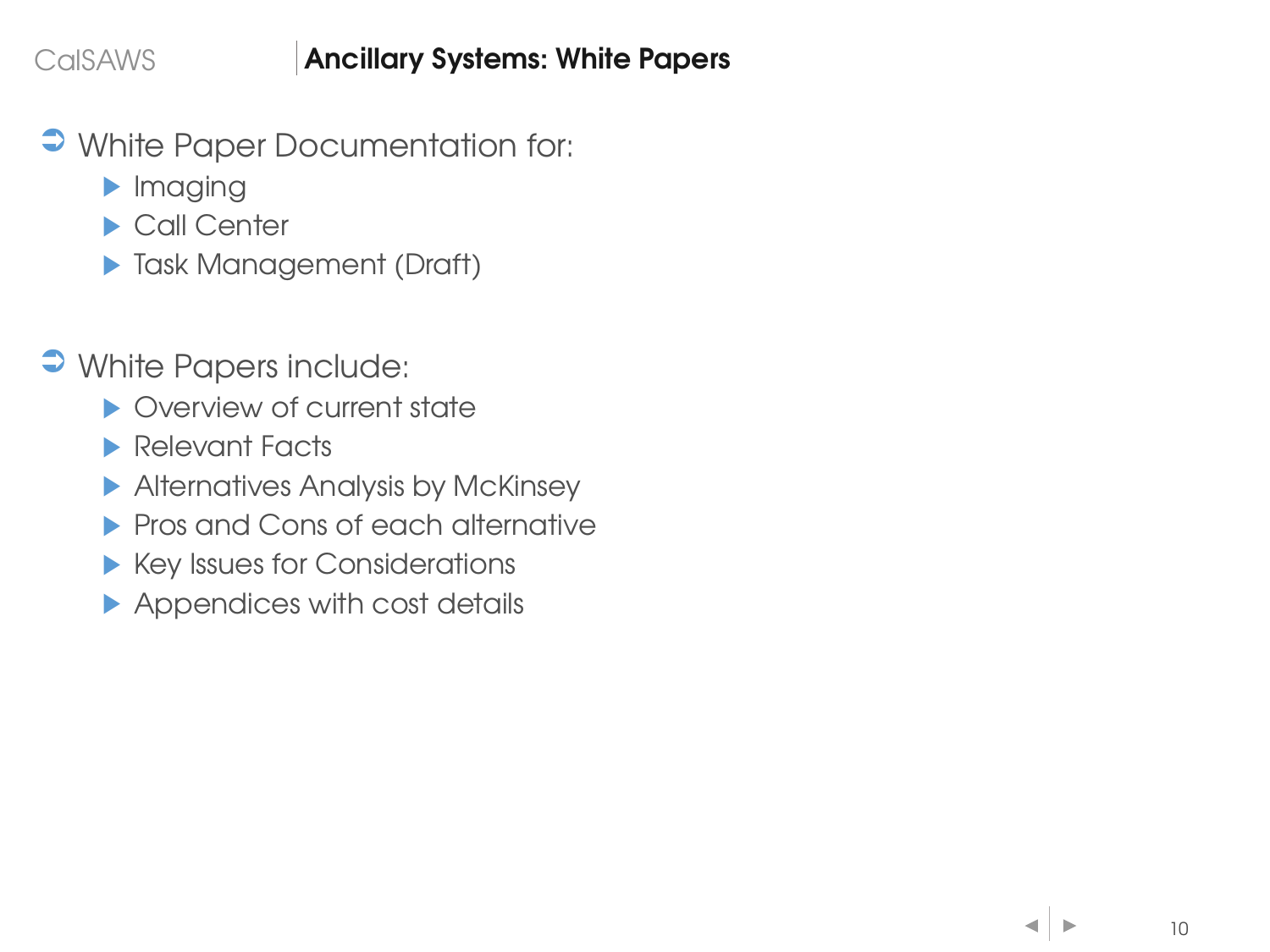

Ancillary Systems: White Papers

White Paper Documentation for:
Imaging
Call Center
Task Management (Draft)

White Papers include:
Overview of current state
Relevant Facts
Alternatives Analysis by McKinsey
Pros and Cons of each alternative
Key Issues for Considerations
Appendices with cost details